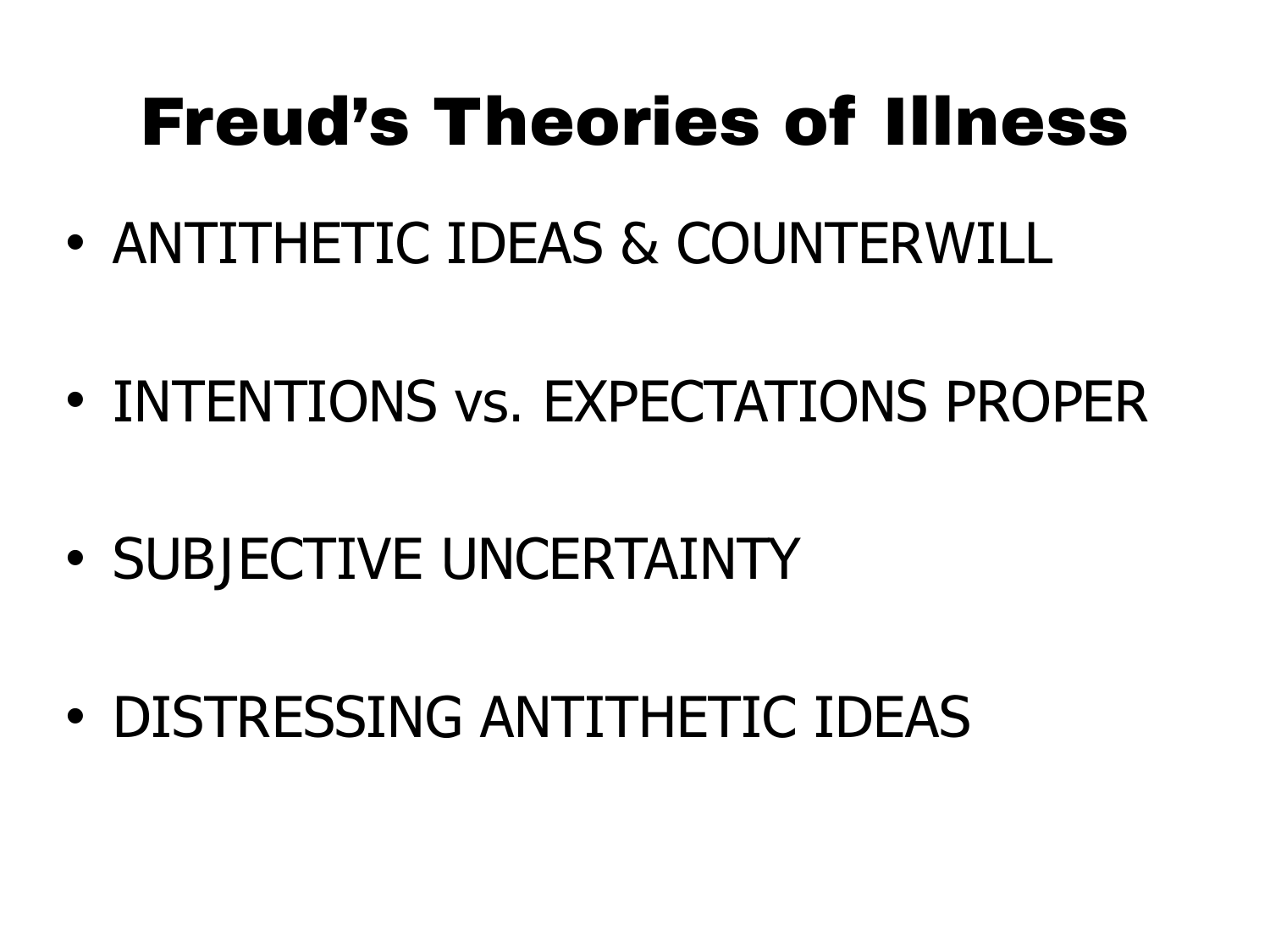

# Freud’s Theories of Illness
ANTITHETIC IDEAS & COUNTERWILL

INTENTIONS vs. EXPECTATIONS PROPER

SUBJECTIVE UNCERTAINTY

DISTRESSING ANTITHETIC IDEAS